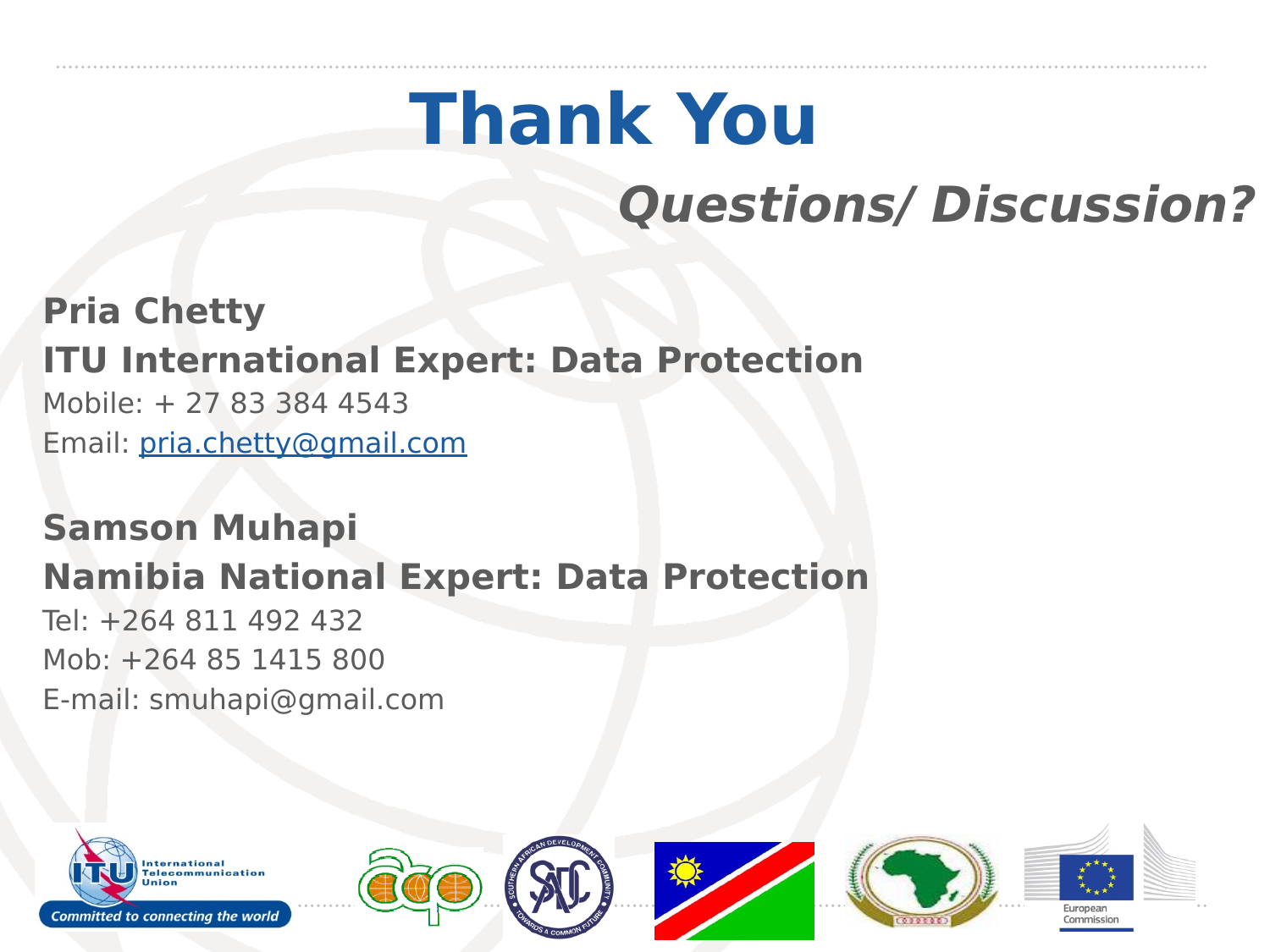

# Thank You
Questions/ Discussion?

Pria Chetty
ITU International Expert: Data Protection
Mobile: + 27 83 384 4543
Email: pria.chetty@gmail.com

Samson Muhapi
Namibia National Expert: Data Protection
Tel: +264 811 492 432
Mob: +264 85 1415 800
E-mail: smuhapi@gmail.com